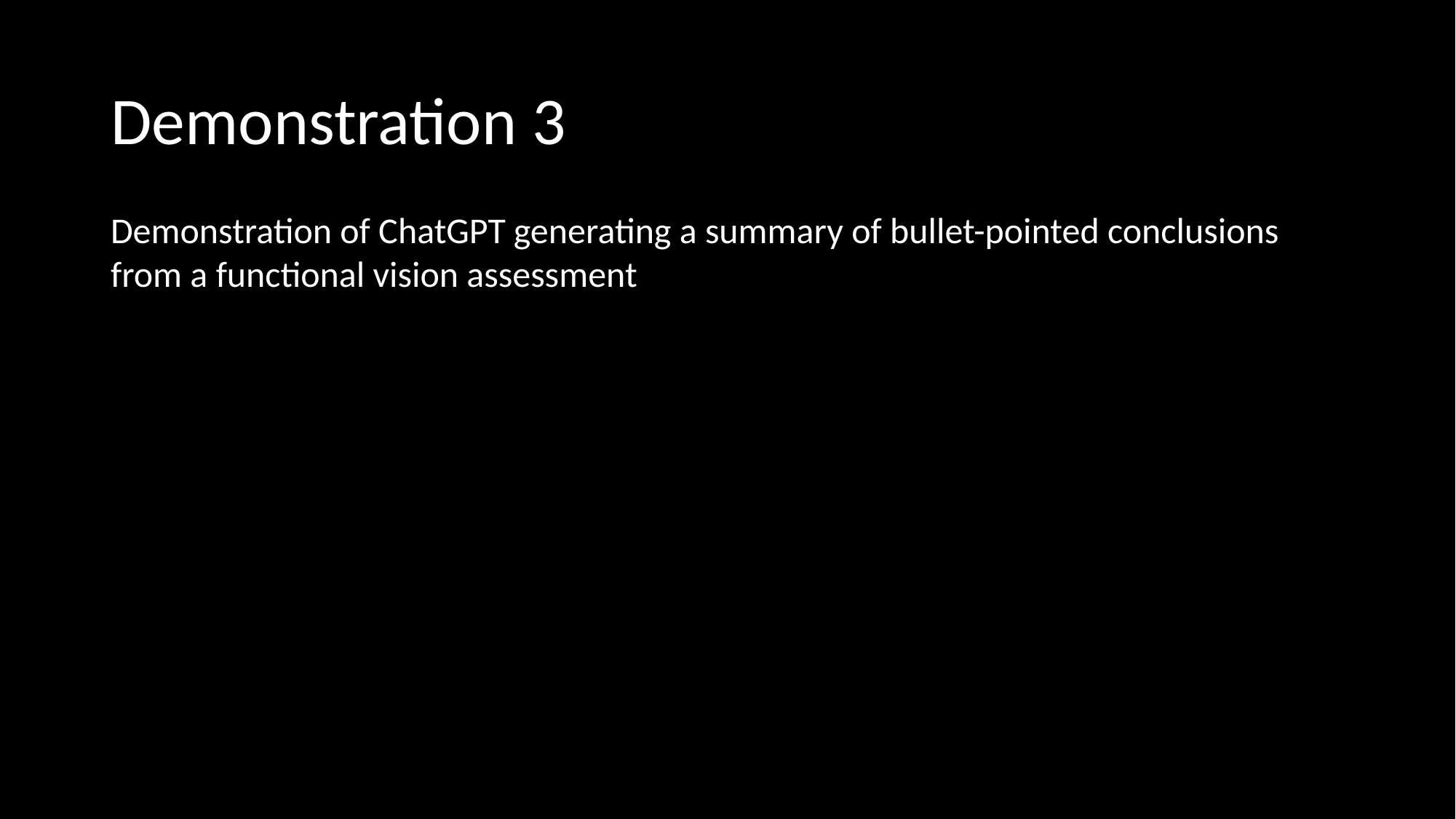

Demonstration 3
Demonstration of ChatGPT generating a summary of bullet-pointed conclusions from a functional vision assessment